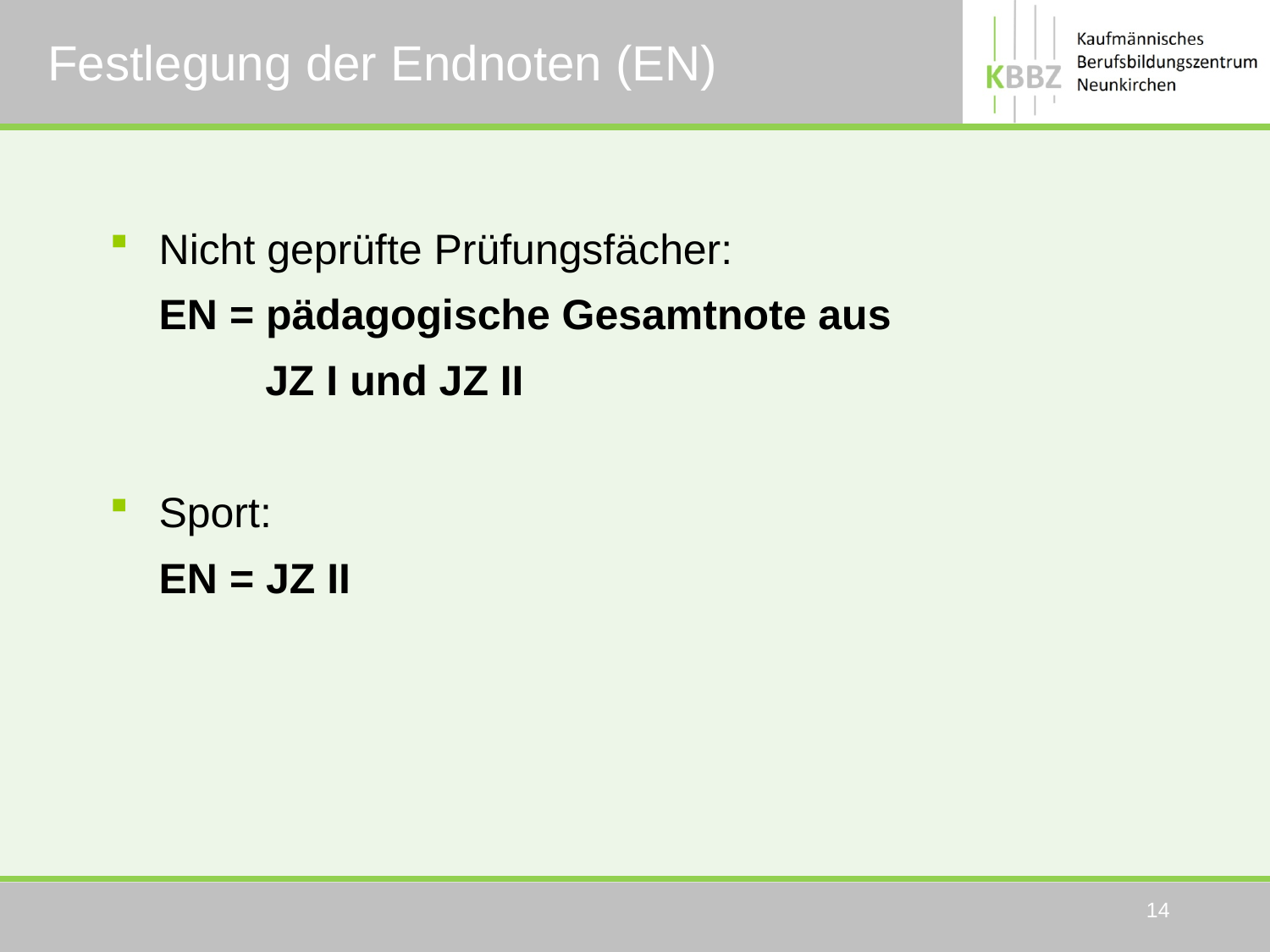

# Festlegung der Endnoten (EN)
Nicht geprüfte Prüfungsfächer:
EN = pädagogische Gesamtnote aus
         JZ I und JZ II

Sport:
EN = JZ II

14